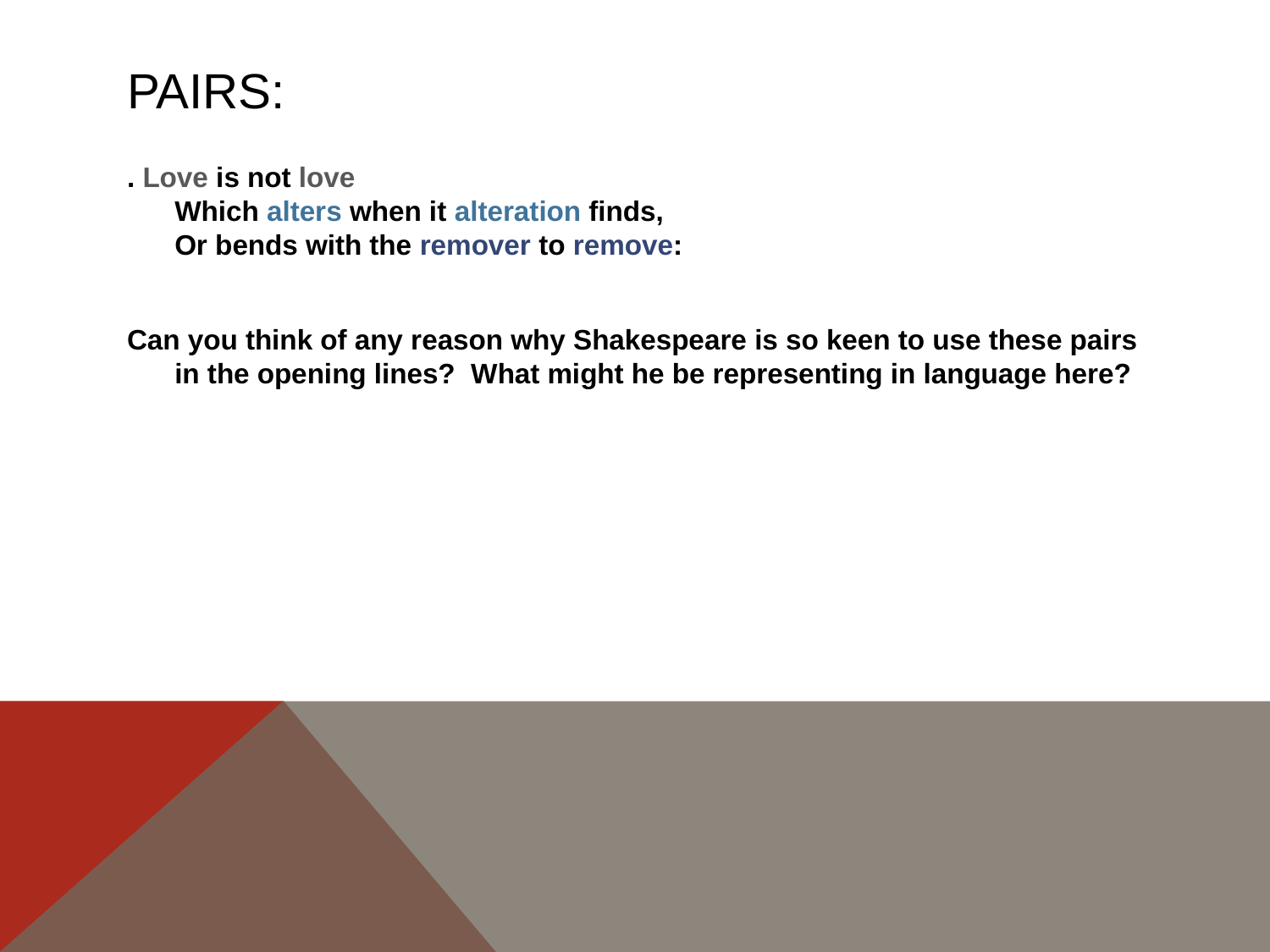

# Pairs:
. Love is not love
Which alters when it alteration finds,
Or bends with the remover to remove:

Can you think of any reason why Shakespeare is so keen to use these pairs in the opening lines?  What might he be representing in language here?